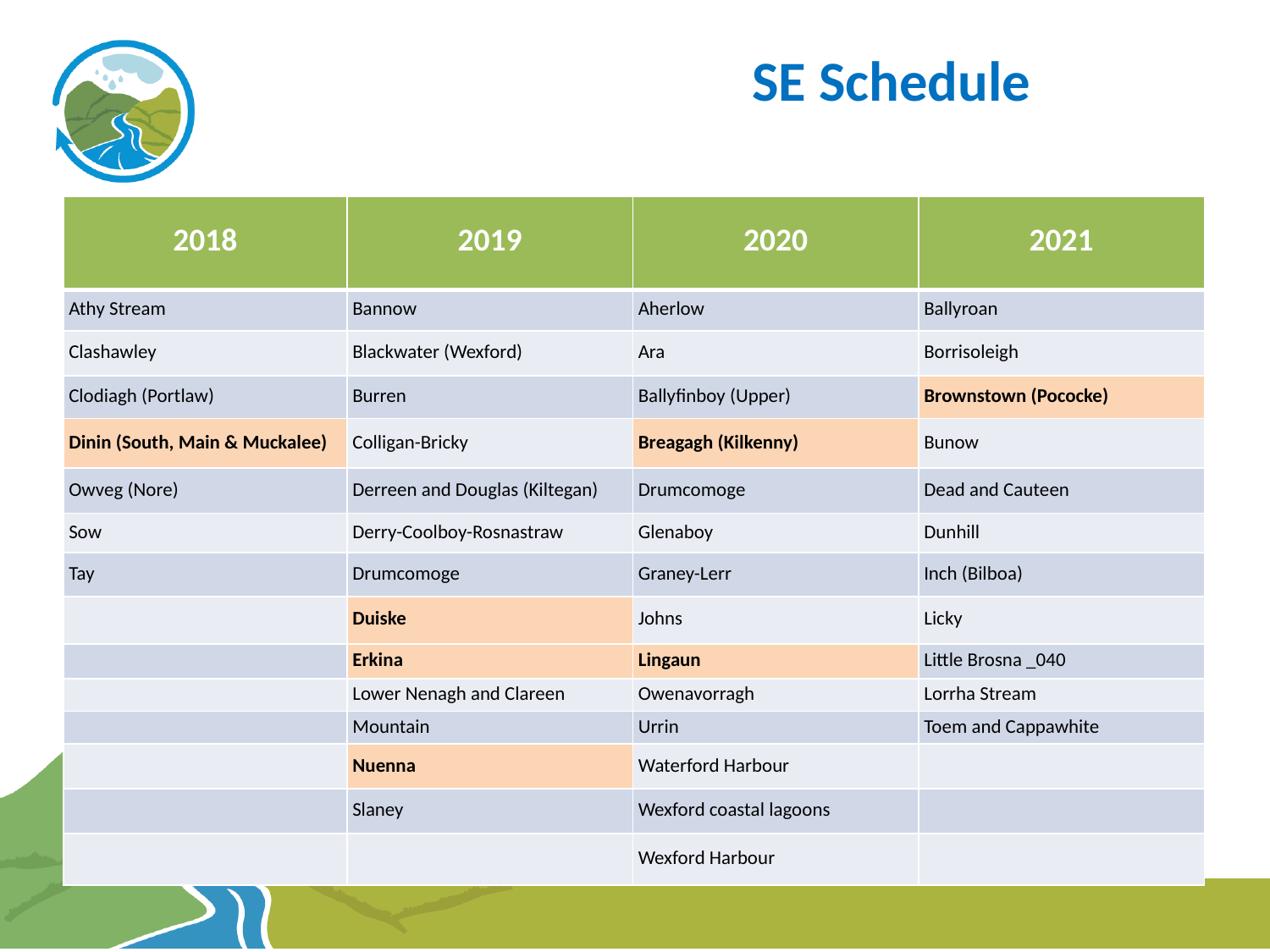

# SE Schedule
| 2018 | 2019 | 2020 | 2021 |
| --- | --- | --- | --- |
| Athy Stream | Bannow | Aherlow | Ballyroan |
| Clashawley | Blackwater (Wexford) | Ara | Borrisoleigh |
| Clodiagh (Portlaw) | Burren | Ballyfinboy (Upper) | Brownstown (Pococke) |
| Dinin (South, Main & Muckalee) | Colligan-Bricky | Breagagh (Kilkenny) | Bunow |
| Owveg (Nore) | Derreen and Douglas (Kiltegan) | Drumcomoge | Dead and Cauteen |
| Sow | Derry-Coolboy-Rosnastraw | Glenaboy | Dunhill |
| Tay | Drumcomoge | Graney-Lerr | Inch (Bilboa) |
|  | Duiske | Johns | Licky |
|  | Erkina | Lingaun | Little Brosna \_040 |
|  | Lower Nenagh and Clareen | Owenavorragh | Lorrha Stream |
|  | Mountain | Urrin | Toem and Cappawhite |
|  | Nuenna | Waterford Harbour |  |
|  | Slaney | Wexford coastal lagoons |  |
|  |  | Wexford Harbour |  |